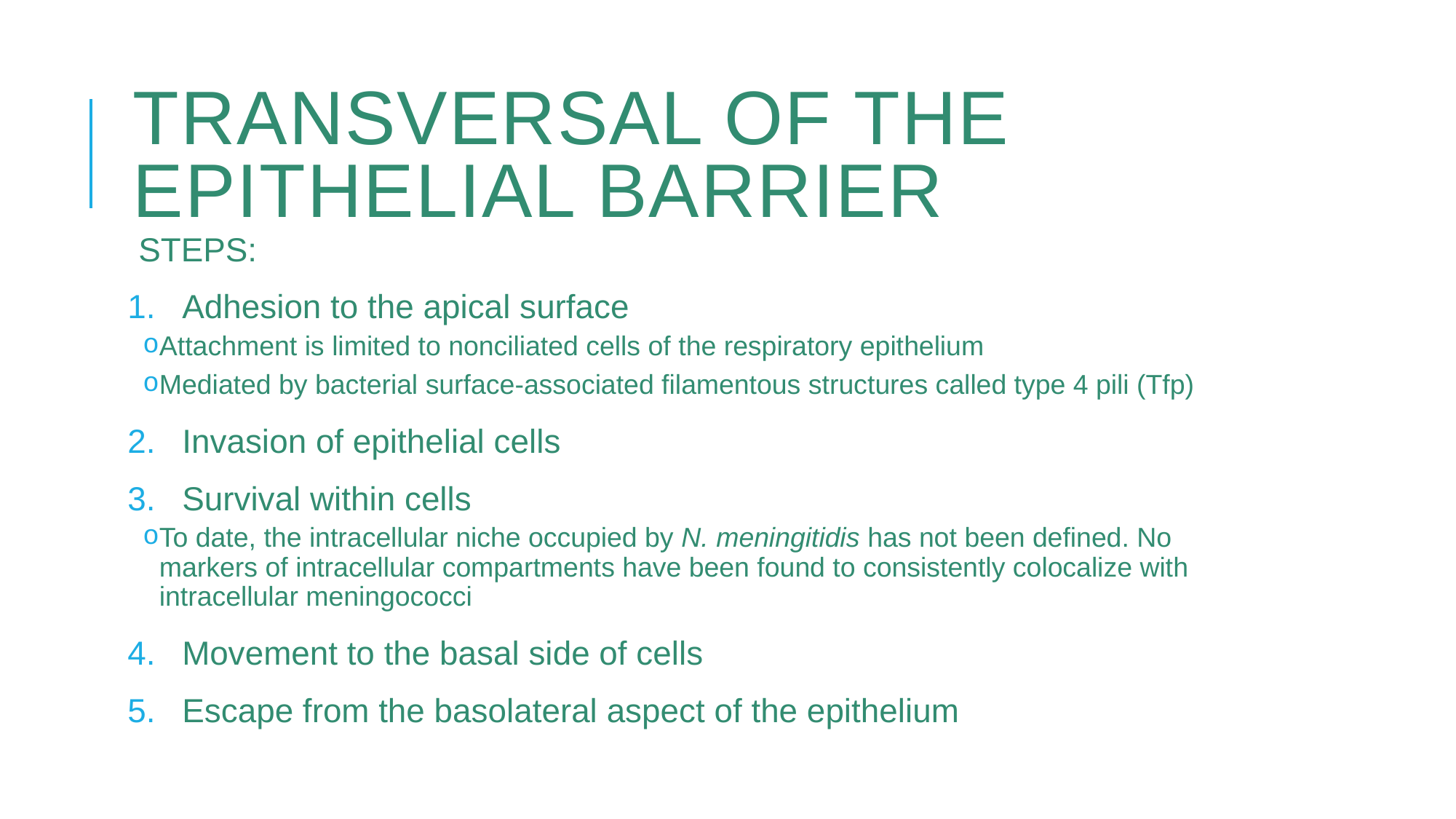

# Transversal of the Epithelial barrier
STEPS:
Adhesion to the apical surface
Attachment is limited to nonciliated cells of the respiratory epithelium
Mediated by bacterial surface-associated filamentous structures called type 4 pili (Tfp)
Invasion of epithelial cells
Survival within cells
To date, the intracellular niche occupied by N. meningitidis has not been defined. No markers of intracellular compartments have been found to consistently colocalize with intracellular meningococci
Movement to the basal side of cells
Escape from the basolateral aspect of the epithelium